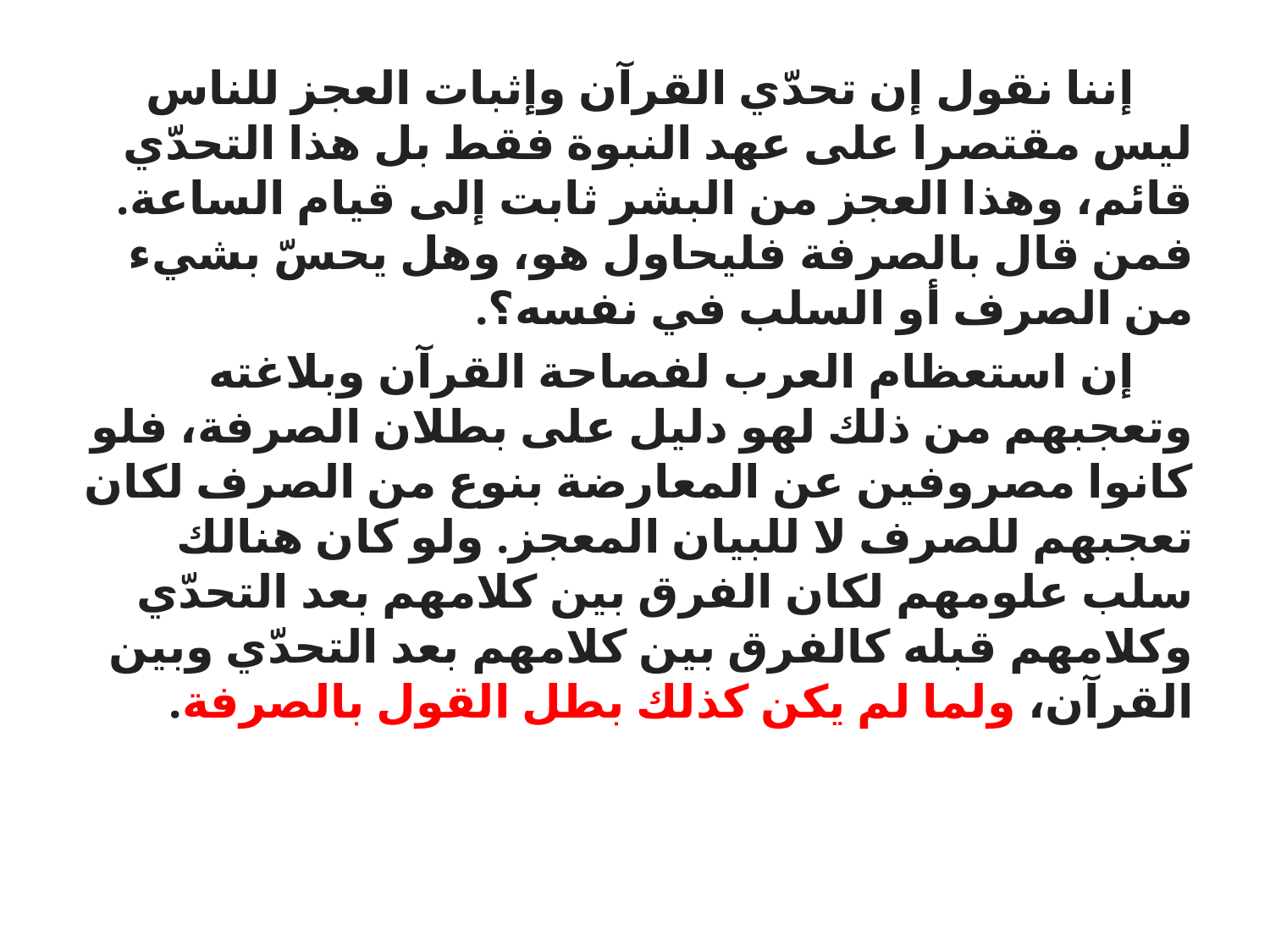

إننا نقول إن تحدّي القرآن وإثبات العجز للناس ليس مقتصرا على عهد النبوة فقط بل هذا التحدّي قائم، وهذا العجز من البشر ثابت إلى قيام الساعة. فمن قال بالصرفة فليحاول هو، وهل يحسّ بشيء من الصرف أو السلب في نفسه؟.
     إن استعظام العرب لفصاحة القرآن وبلاغته وتعجبهم من ذلك لهو دليل على بطلان الصرفة، فلو كانوا مصروفين عن المعارضة بنوع من الصرف لكان تعجبهم للصرف لا للبيان المعجز. ولو كان هنالك سلب علومهم لكان الفرق بين كلامهم بعد التحدّي وكلامهم قبله كالفرق بين كلامهم بعد التحدّي وبين القرآن، ولما لم يكن كذلك بطل القول بالصرفة.